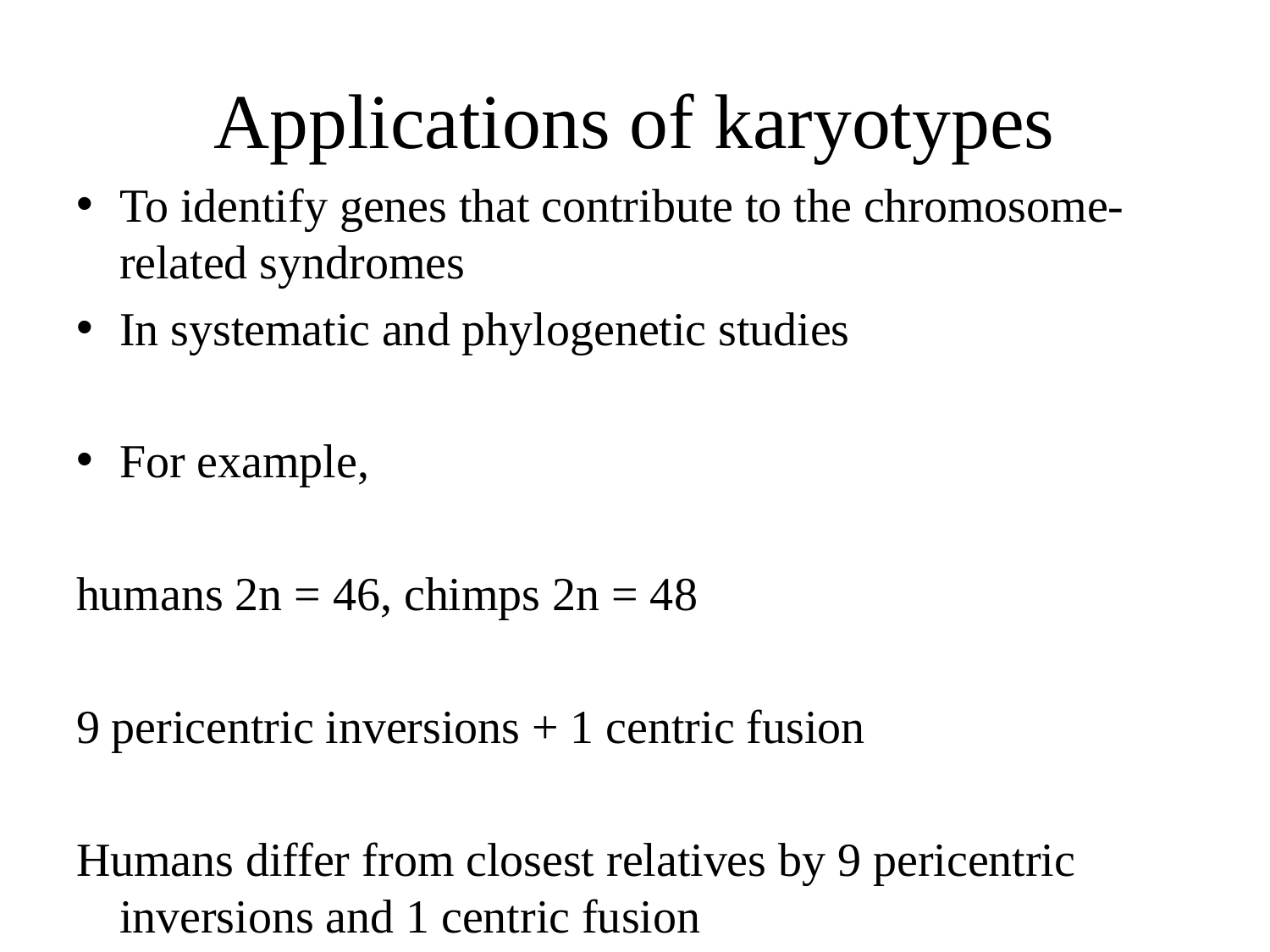

# Applications of karyotypes
To identify genes that contribute to the chromosome-related syndromes
In systematic and phylogenetic studies

For example,

humans 2n = 46, chimps 2n = 48

9 pericentric inversions + 1 centric fusion

Humans differ from closest relatives by 9 pericentric inversions and 1 centric fusion